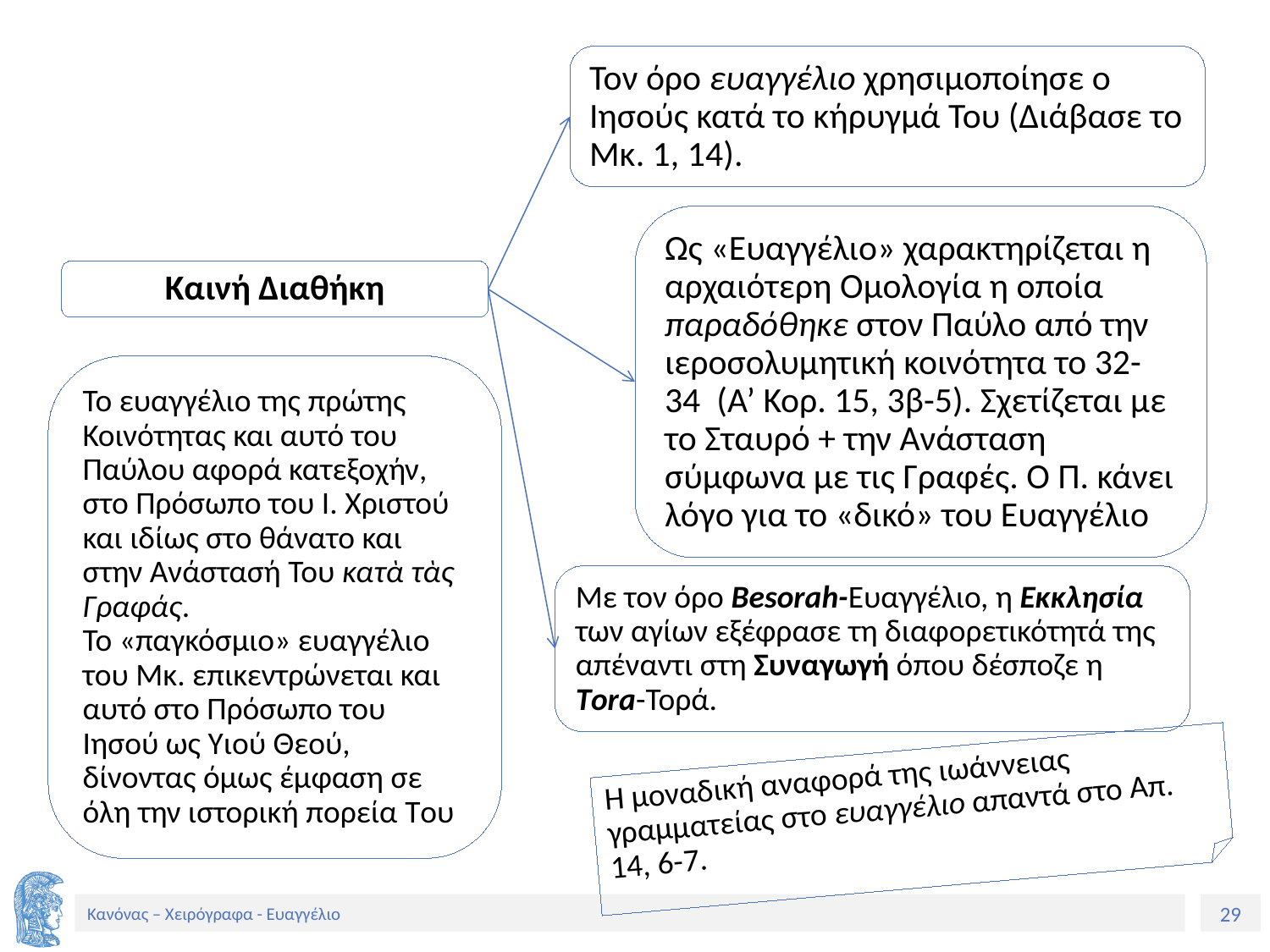

Τον όρο ευαγγέλιο χρησιμοποίησε ο Ιησούς κατά το κήρυγμά Του (Διάβασε το Μκ. 1, 14).
Ως «Ευαγγέλιο» χαρακτηρίζεται η αρχαιότερη Ομολογία η οποία παραδόθηκε στον παύλο από την ιεροσολυμητική κοινότητα το 32-34  (Α’ Κορ. 15, 3β-5). Σχετίζεται με το Σταυρό + την Ανάσταση σύμφωνα με τις Γραφές. Ο Π. κάνει λόγο για το «δικό» του Ευαγγέλιο
Καινή Διαθήκη
Το ευαγγέλιο της πρώτης Κοινότητας και αυτό του Παύλου αφορά κατεξοχήν, στο Πρόσωπο του Ι. Χριστού και ιδίως στο θάνατο και στην Ανάστασή Του κατὰ τὰς Γραφάς.
Το «παγκόσμιο» ευαγγέλιο του Μκ. επικεντρώνεται και αυτό στο Πρόσωπο του Ιησού ως Υιού Θεού, δίνοντας όμως έμφαση σε όλη την ιστορική πορεία του
Με τον όρο besorah-Ευαγγέλιο, η Εκκλησία των αγίων εξέφρασε τη διαφορετικότητά της απέναντι στη Συναγωγή όπου δέσποζε η Τora-Τορά.
Η μοναδική αναφορά της ιωάννειας γραμματείας στο ευαγγέλιο απαντά στο Απ. 14, 6-7.